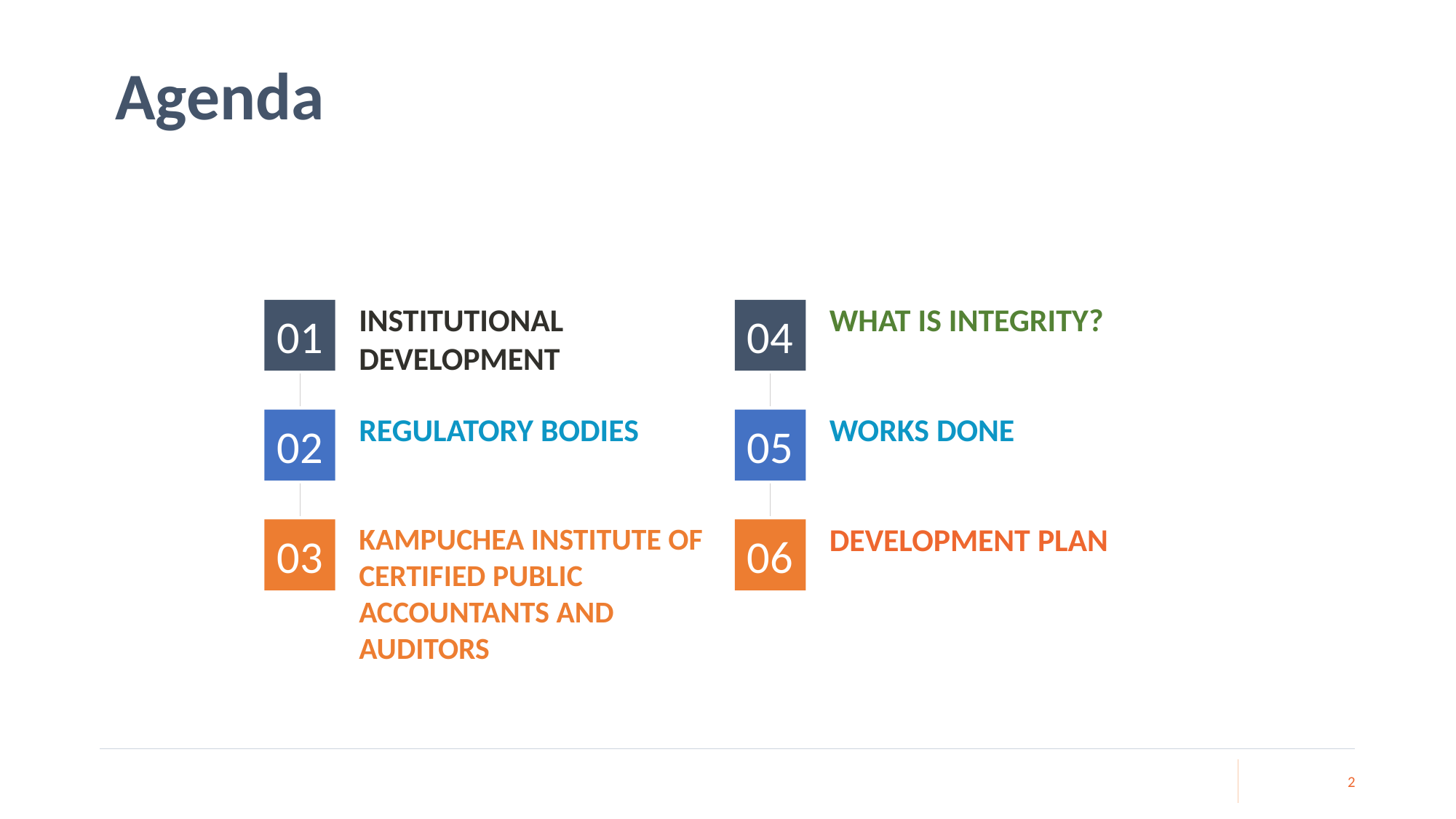

# Agenda
01
04
INSTITUTIONAL DEVELOPMENT

WHAT IS INTEGRITY?

02
05
REGULATORY BODIES

WORKS DONE

03
06
KAMPUCHEA INSTITUTE OF CERTIFIED PUBLIC ACCOUNTANTS AND AUDITORS

DEVELOPMENT PLAN

2